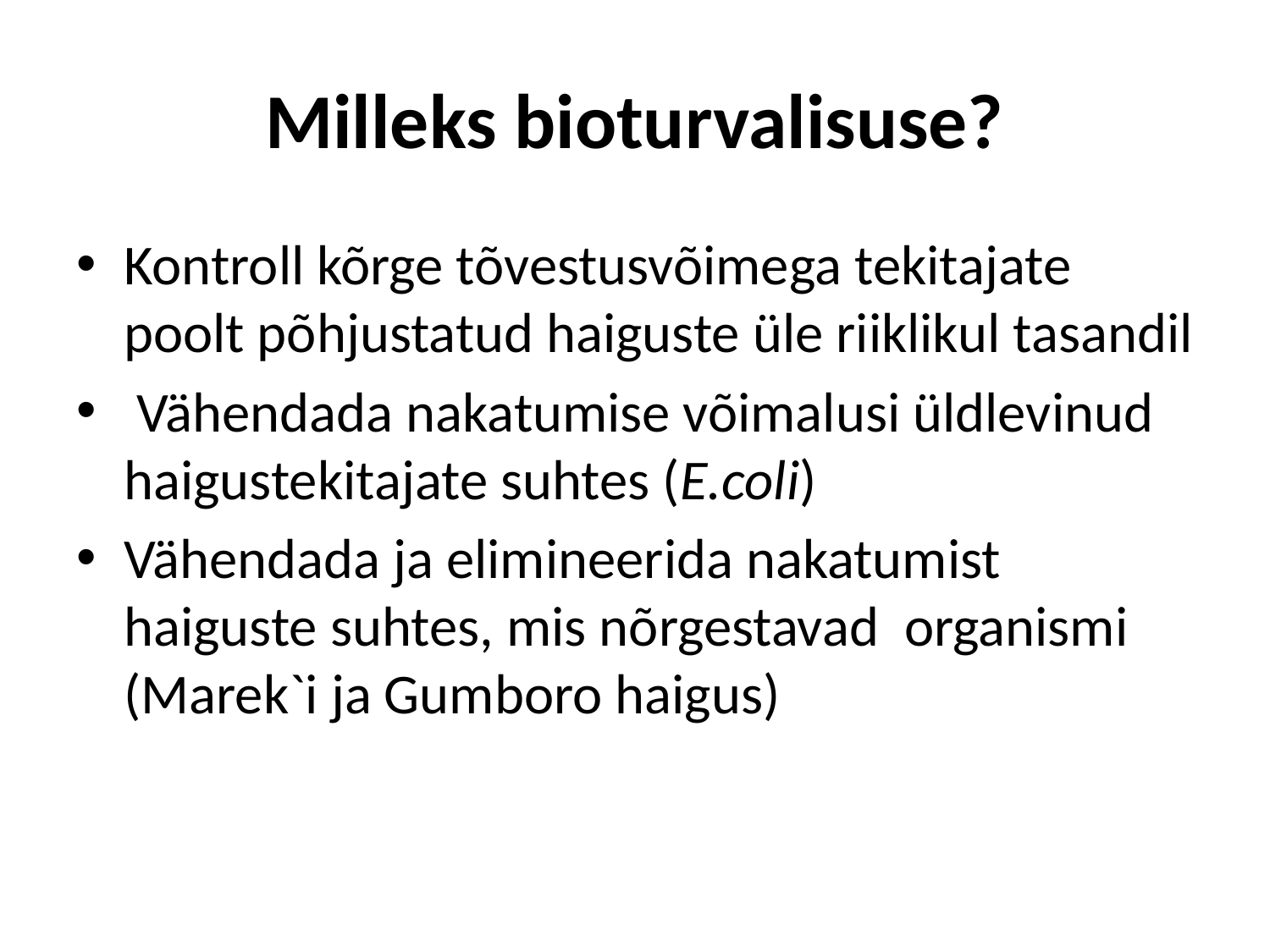

# Milleks bioturvalisuse?
Kontroll kõrge tõvestusvõimega tekitajate poolt põhjustatud haiguste üle riiklikul tasandil
 Vähendada nakatumise võimalusi üldlevinud haigustekitajate suhtes (E.coli)
Vähendada ja elimineerida nakatumist haiguste suhtes, mis nõrgestavad  organismi (Marek`i ja Gumboro haigus)